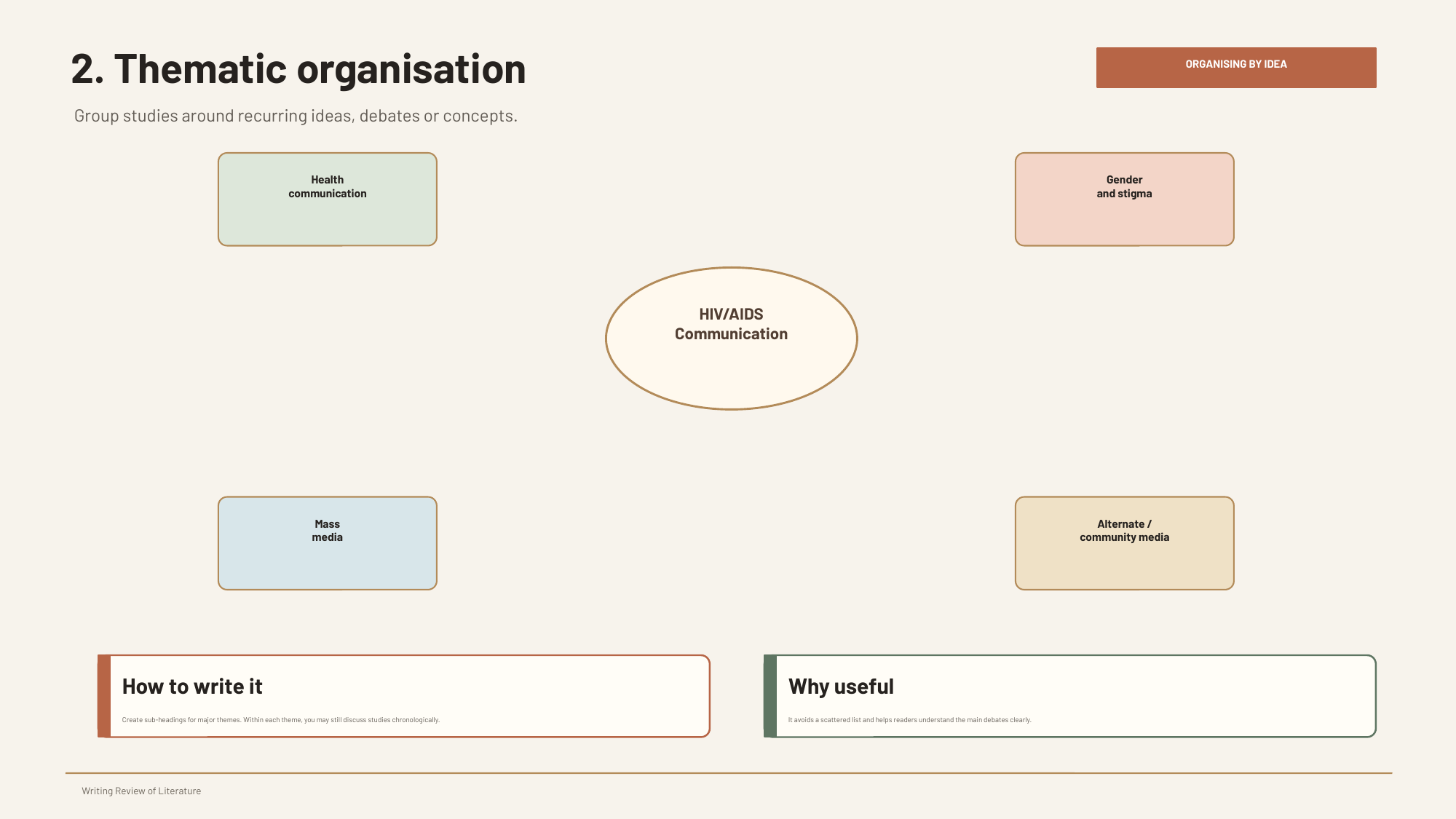

2. Thematic organisation

ORGANISING BY IDEA
Group studies around recurring ideas, debates or concepts.

Health
communication
Gender
and stigma

HIV/AIDS
Communication

Mass
media
Alternate /
community media

How to write it
Why useful
Create sub-headings for major themes. Within each theme, you may still discuss studies chronologically.
It avoids a scattered list and helps readers understand the main debates clearly.
5